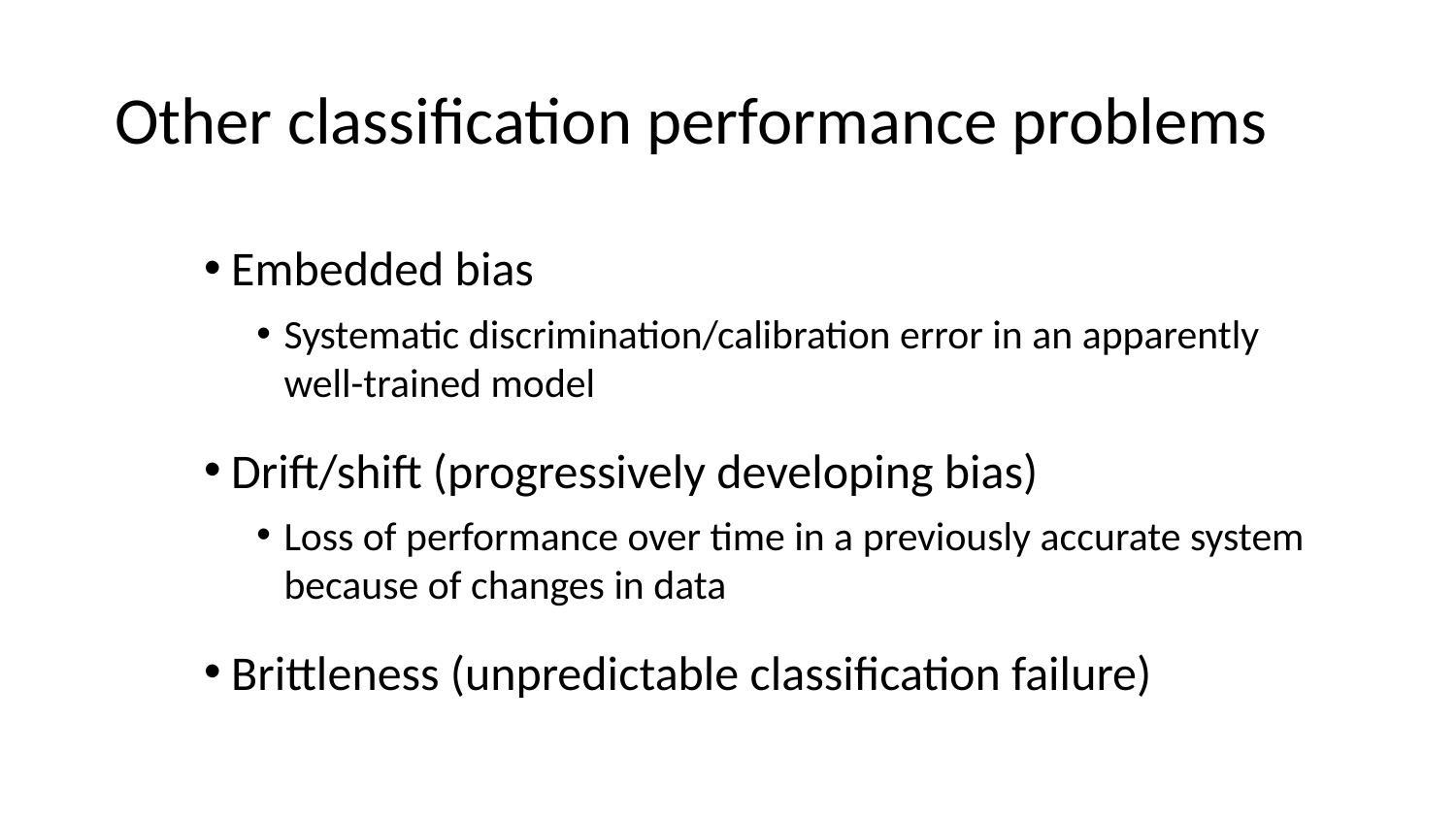

# Other classification performance problems
Embedded bias
Systematic discrimination/calibration error in an apparently well-trained model
Drift/shift (progressively developing bias)
Loss of performance over time in a previously accurate system because of changes in data
Brittleness (unpredictable classification failure)